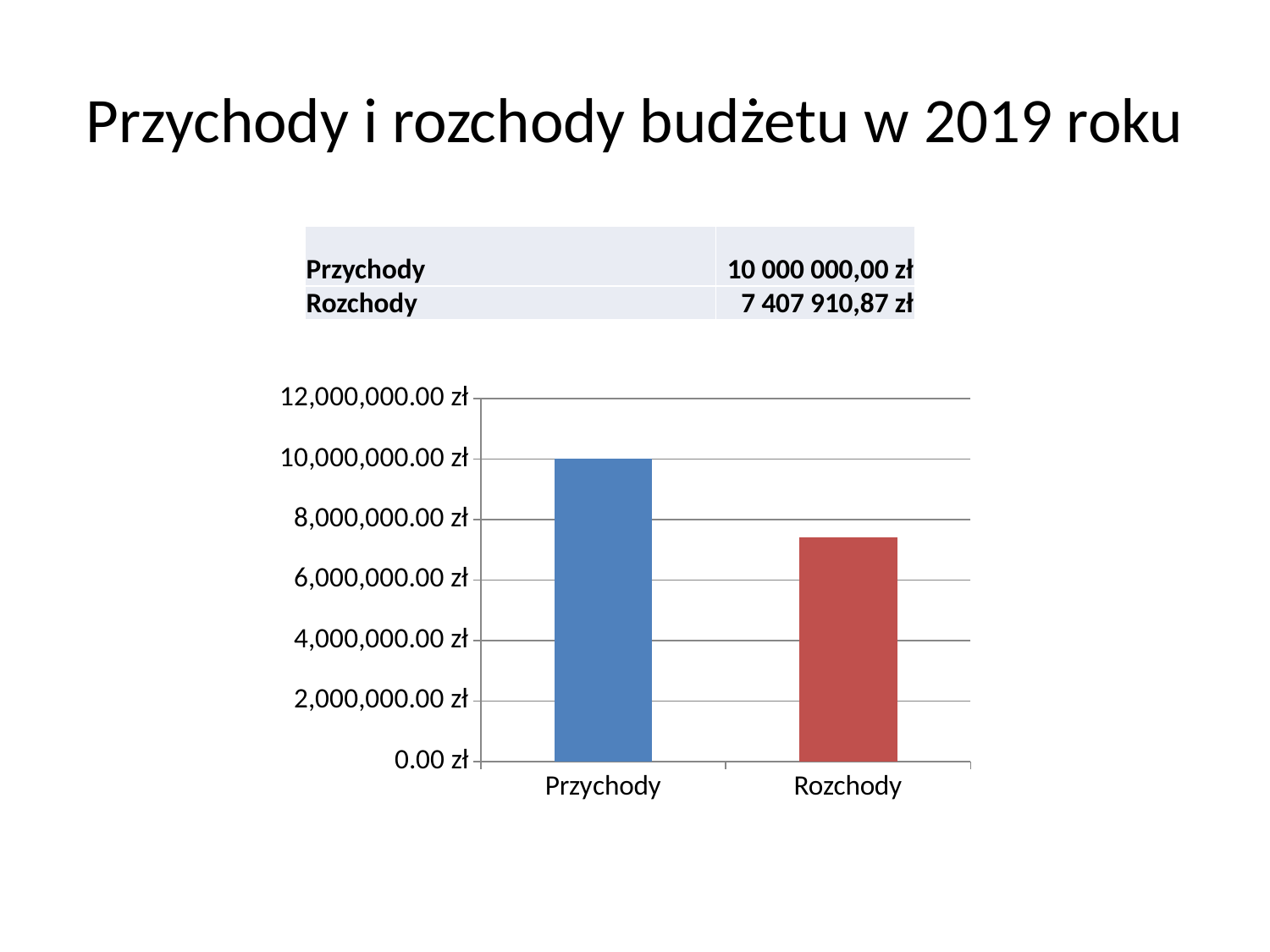

# Przychody i rozchody budżetu w 2019 roku
| Przychody | 10 000 000,00 zł |
| --- | --- |
| Rozchody | 7 407 910,87 zł |

### Chart

| Category |  |
|---|---|
| Przychody | 10000000.0 |
| Rozchody | 7407910.87 |